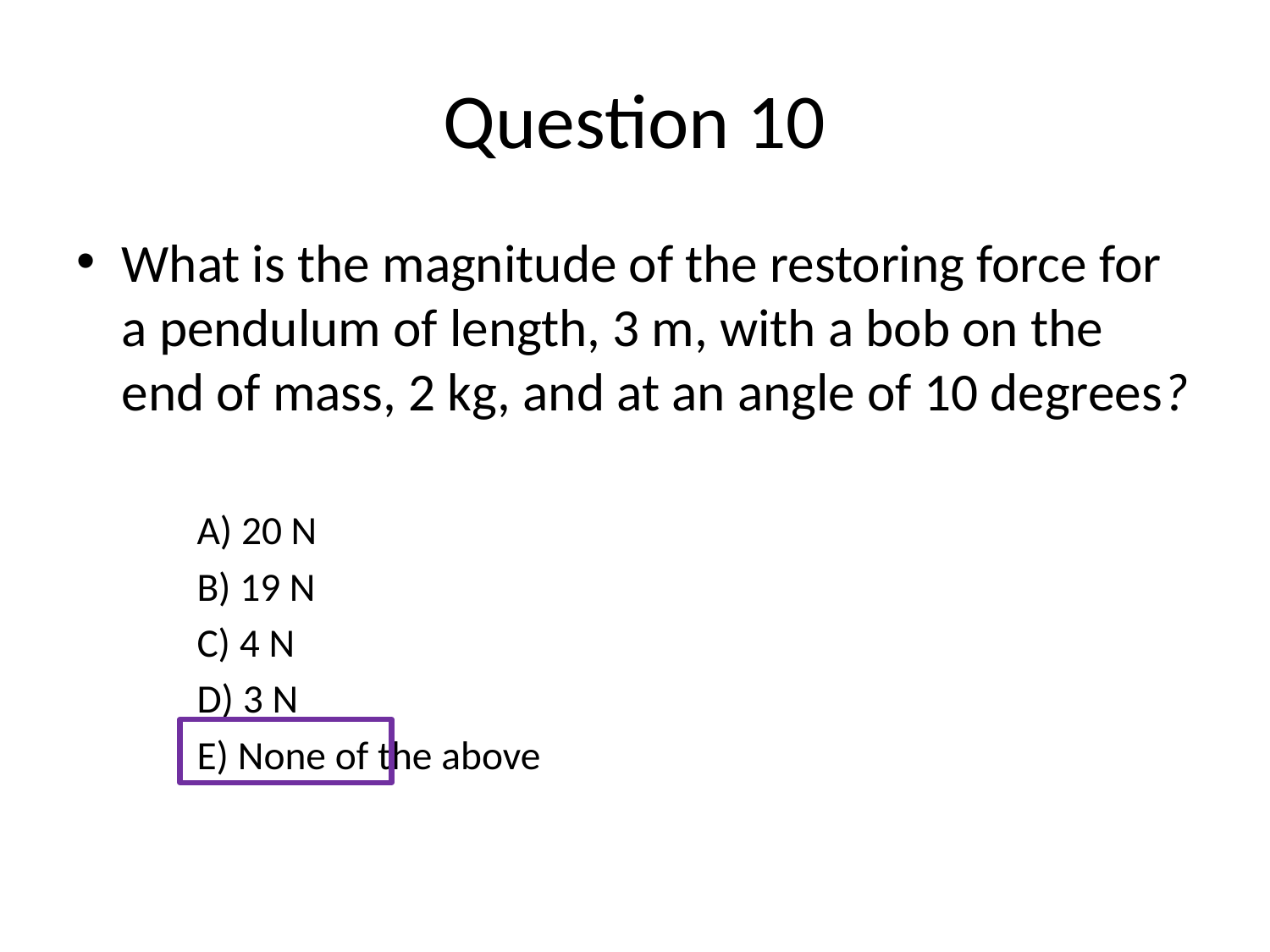

# Question 10
What is the magnitude of the restoring force for a pendulum of length, 3 m, with a bob on the end of mass, 2 kg, and at an angle of 10 degrees?

A) 20 N
B) 19 N
C) 4 N
D) 3 N
E) None of the above